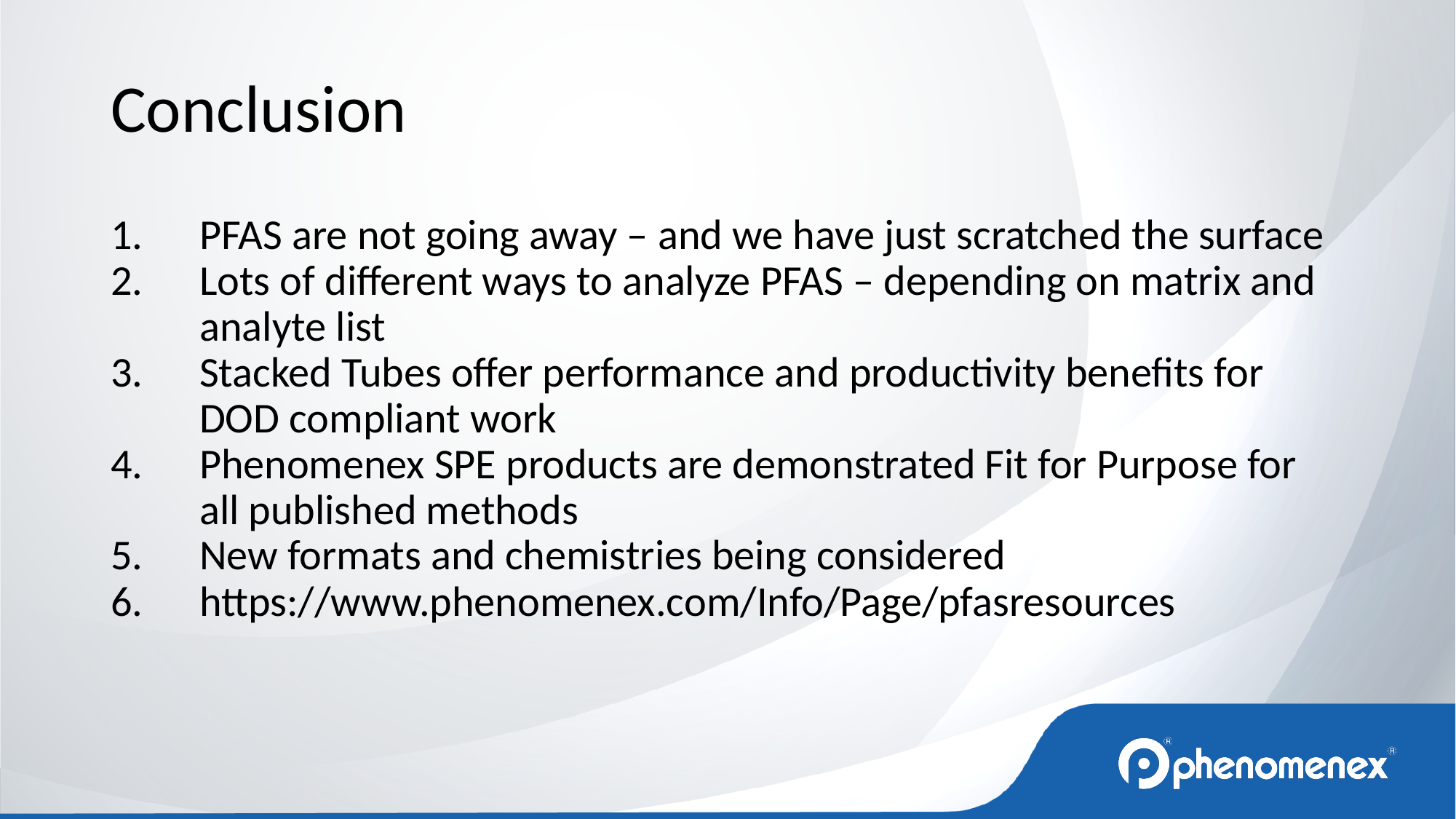

Conclusion
PFAS are not going away – and we have just scratched the surface
Lots of different ways to analyze PFAS – depending on matrix and analyte list
Stacked Tubes offer performance and productivity benefits for DOD compliant work
Phenomenex SPE products are demonstrated Fit for Purpose for all published methods
New formats and chemistries being considered
https://www.phenomenex.com/Info/Page/pfasresources